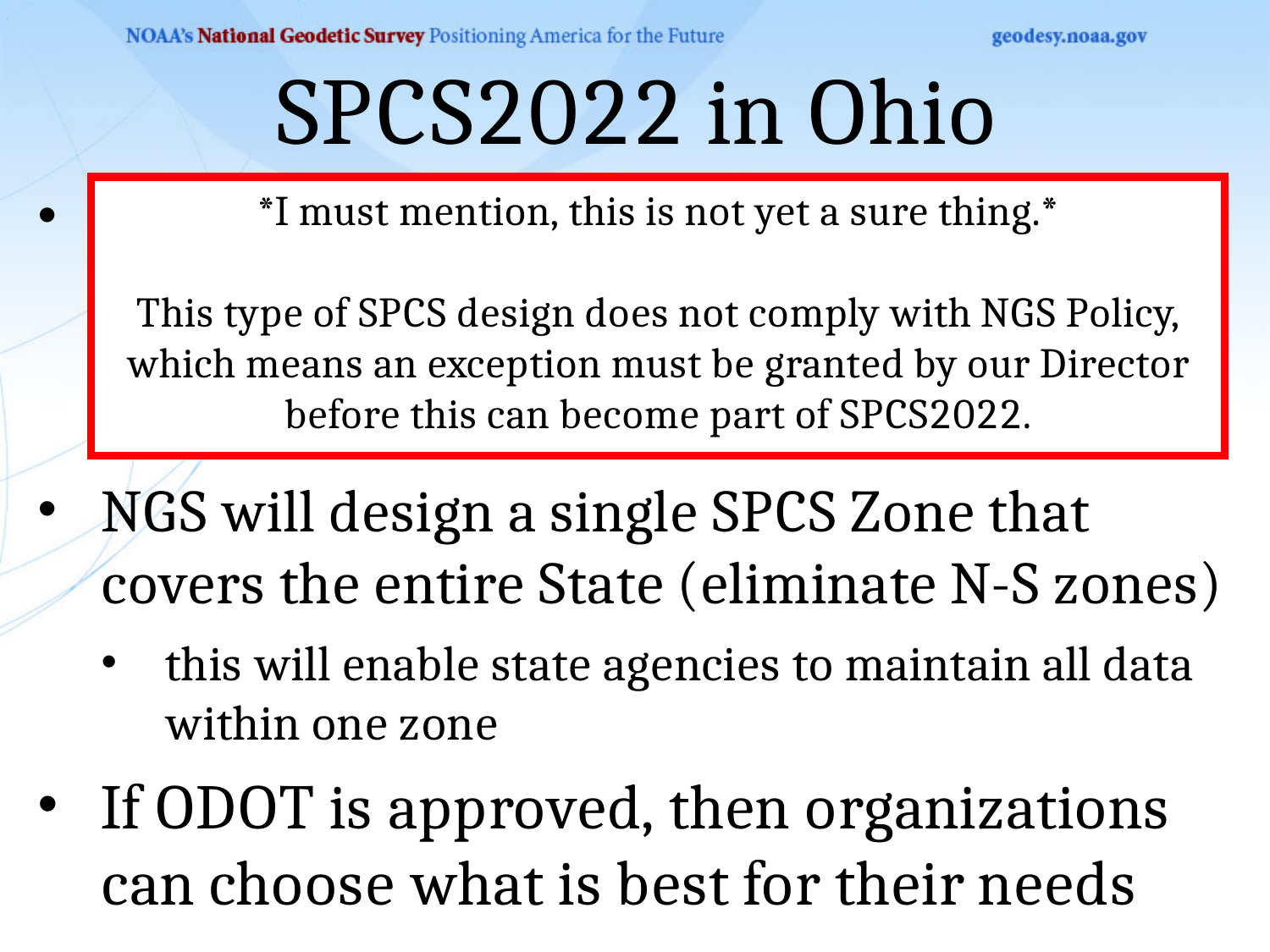

# SPCS2022 in Ohio
ODOT has designed (and currently field-testing) a set of 88 county-based SPCS zones
these will greatly reduce the difference between grid coordinates and “ground” coordinates
NGS will design a single SPCS Zone that covers the entire State (eliminate N-S zones)
this will enable state agencies to maintain all data within one zone
If ODOT is approved, then organizations can choose what is best for their needs
*I must mention, this is not yet a sure thing.*

This type of SPCS design does not comply with NGS Policy, which means an exception must be granted by our Director before this can become part of SPCS2022.